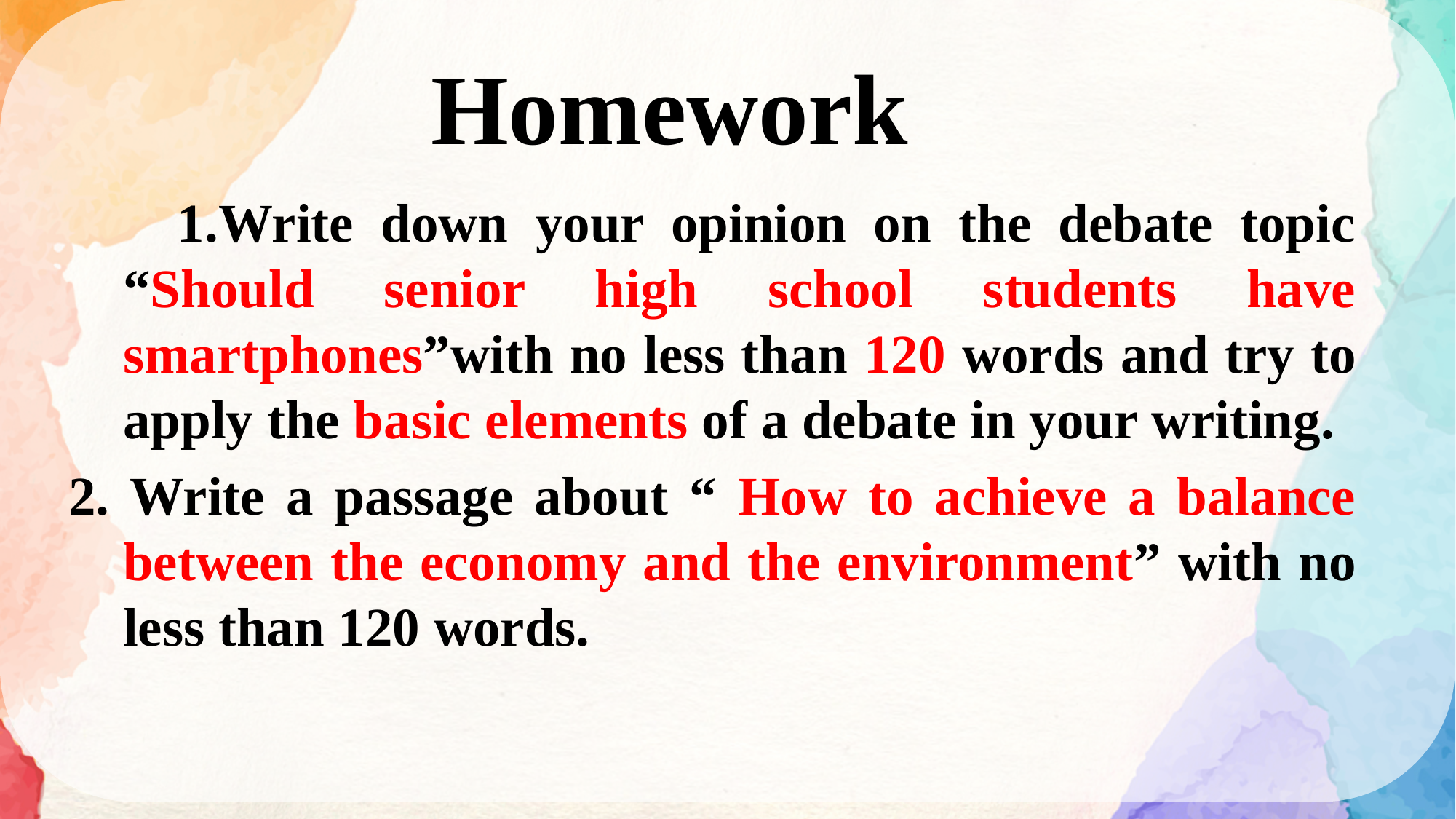

Homework

    1.Write down your opinion on the debate topic “Should senior high school students have smartphones”with no less than 120 words and try to apply the basic elements of a debate in your writing.
2. Write a passage about “ How to achieve a balance between the economy and the environment” with no less than 120 words.